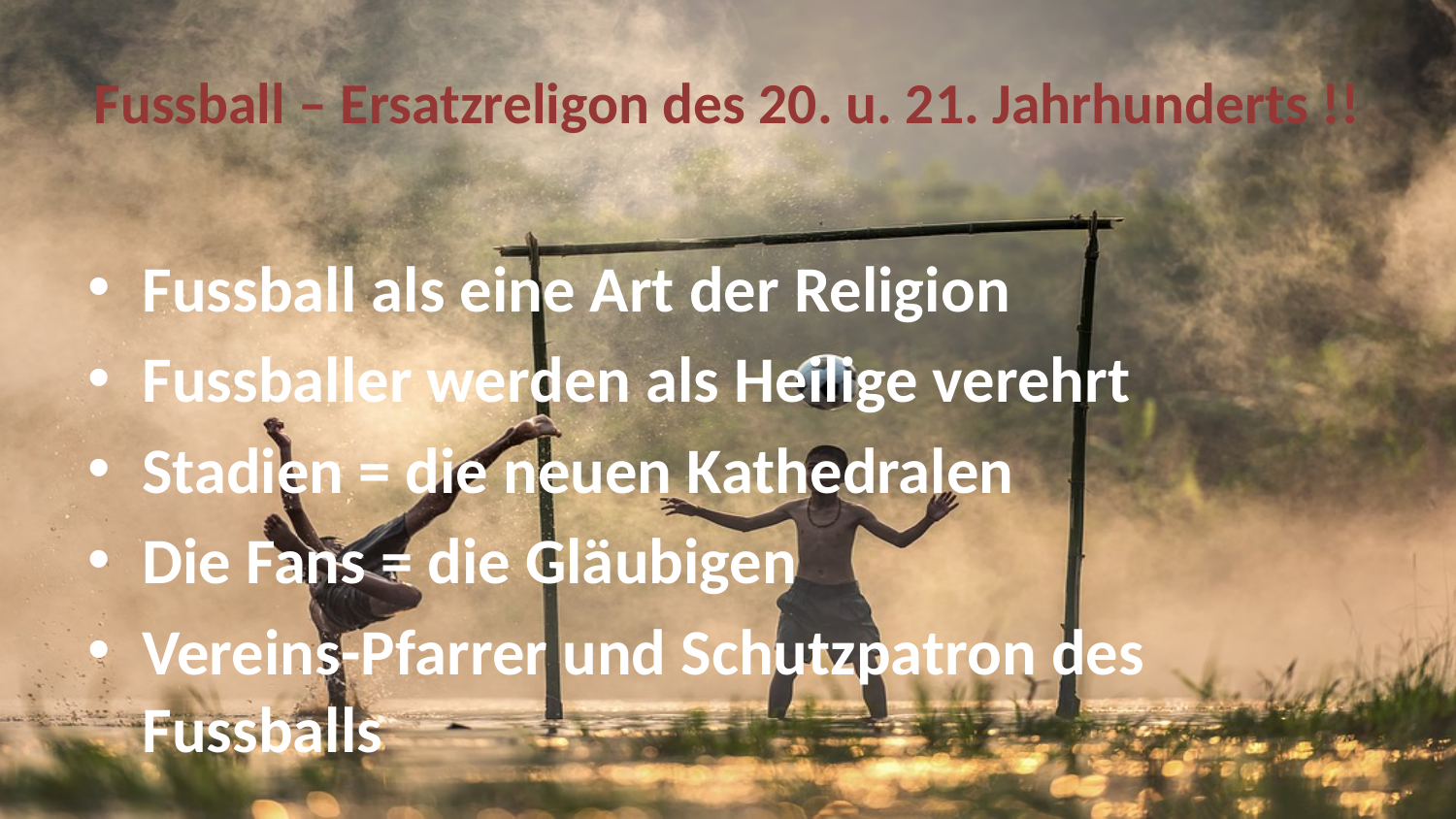

# Fussball – Ersatzreligon des 20. u. 21. Jahrhunderts !!
Fussball als eine Art der Religion
Fussballer werden als Heilige verehrt
Stadien = die neuen Kathedralen
Die Fans = die Gläubigen
Vereins-Pfarrer und Schutzpatron des Fussballs